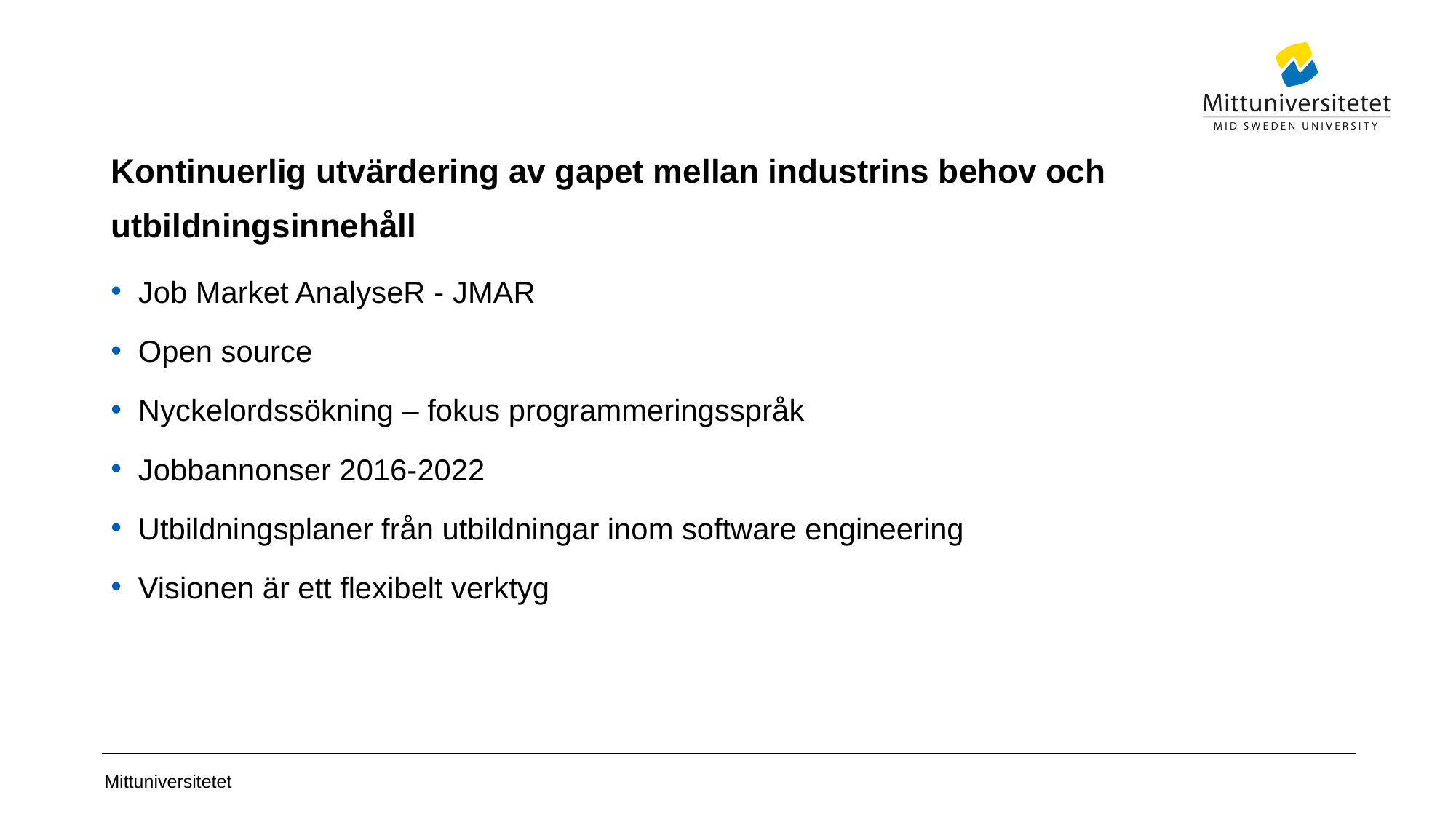

Kontinuerlig utvärdering av gapet mellan industrins behov och utbildningsinnehåll

Job Market AnalyseR - JMAR
Open source
Nyckelordssökning – fokus programmeringsspråk
Jobbannonser 2016-2022
Utbildningsplaner från utbildningar inom software engineering
Visionen är ett flexibelt verktyg